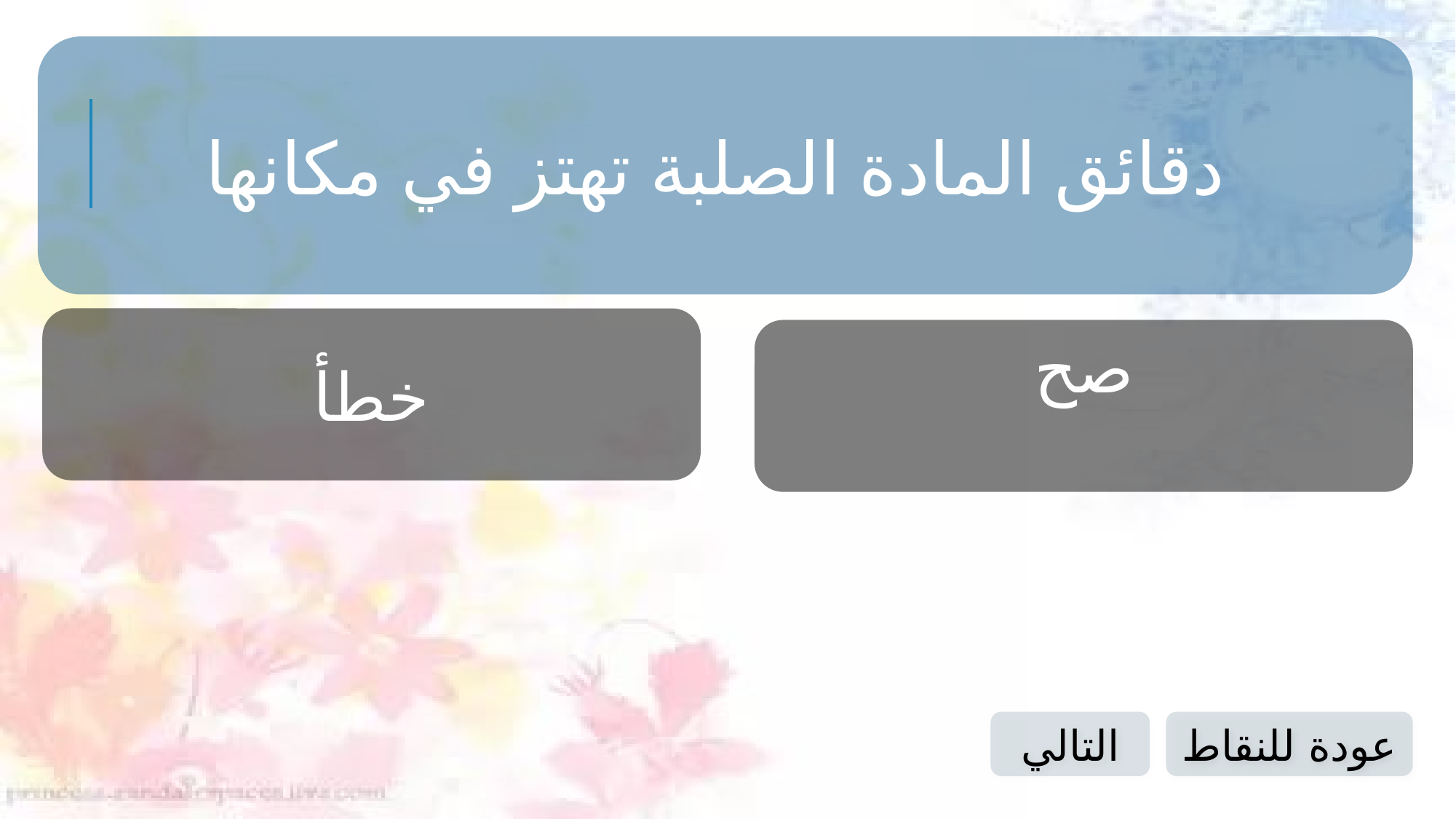

دقائق المادة الصلبة تهتز في مكانها
خطأ
صح

التالي
عودة للنقاط